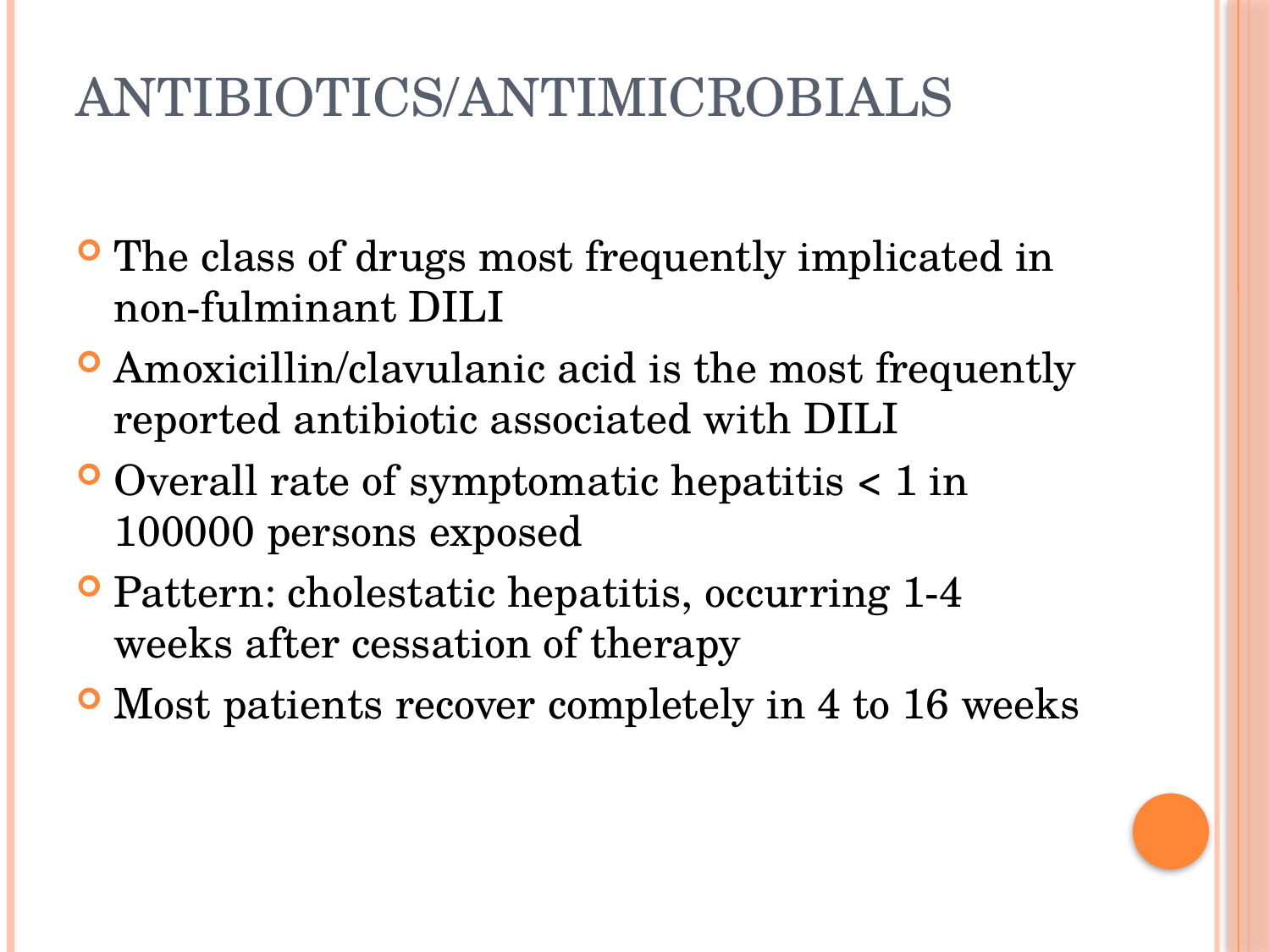

# Antibiotics/Antimicrobials
The class of drugs most frequently implicated in non-fulminant DILI
Amoxicillin/clavulanic acid is the most frequently reported antibiotic associated with DILI
Overall rate of symptomatic hepatitis < 1 in 100000 persons exposed
Pattern: cholestatic hepatitis, occurring 1-4 weeks after cessation of therapy
Most patients recover completely in 4 to 16 weeks